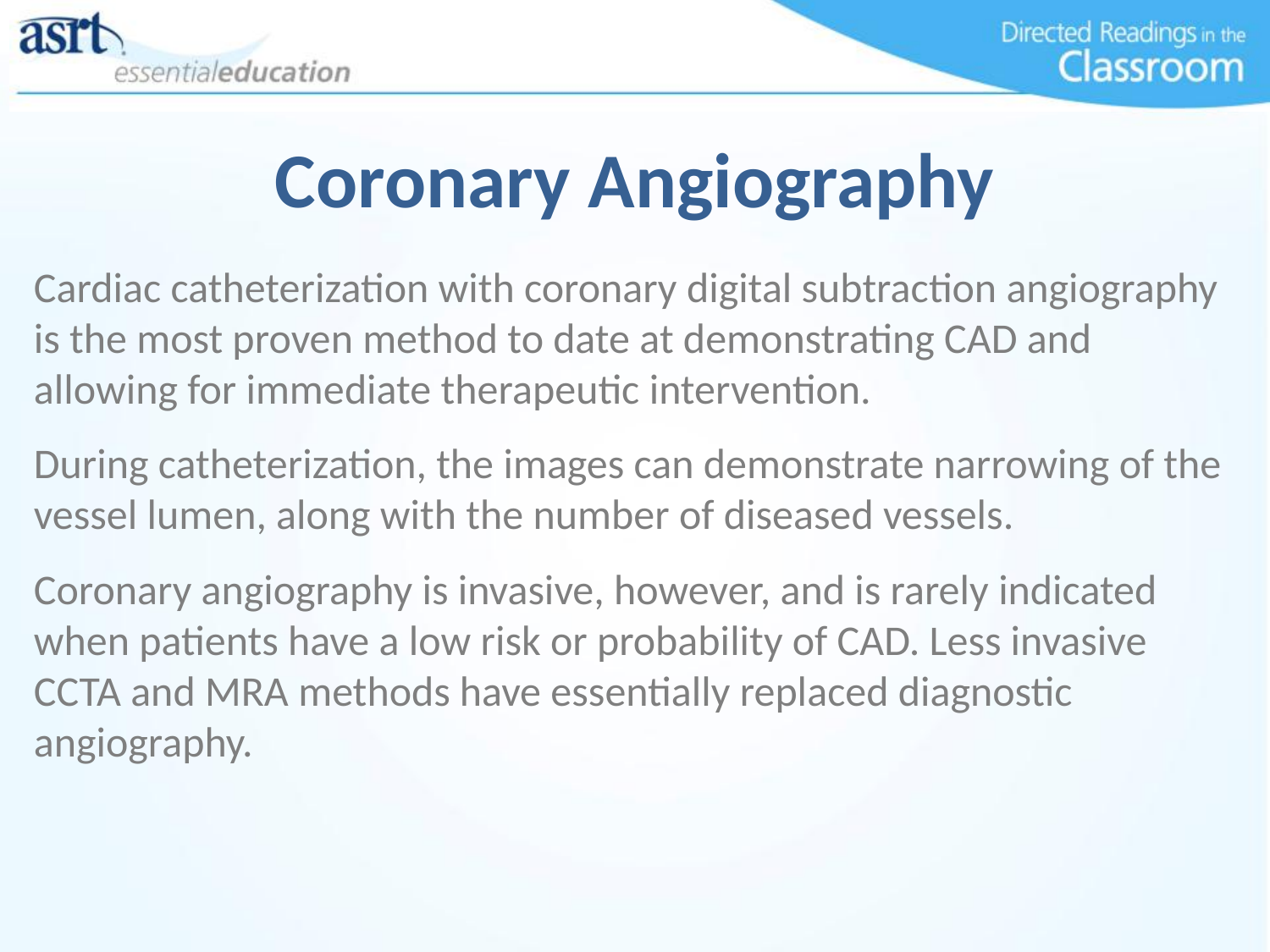

Coronary Angiography
Cardiac catheterization with coronary digital subtraction angiography is the most proven method to date at demonstrating CAD and allowing for immediate therapeutic intervention.
During catheterization, the images can demonstrate narrowing of the vessel lumen, along with the number of diseased vessels.
Coronary angiography is invasive, however, and is rarely indicated when patients have a low risk or probability of CAD. Less invasive CCTA and MRA methods have essentially replaced diagnostic angiography.